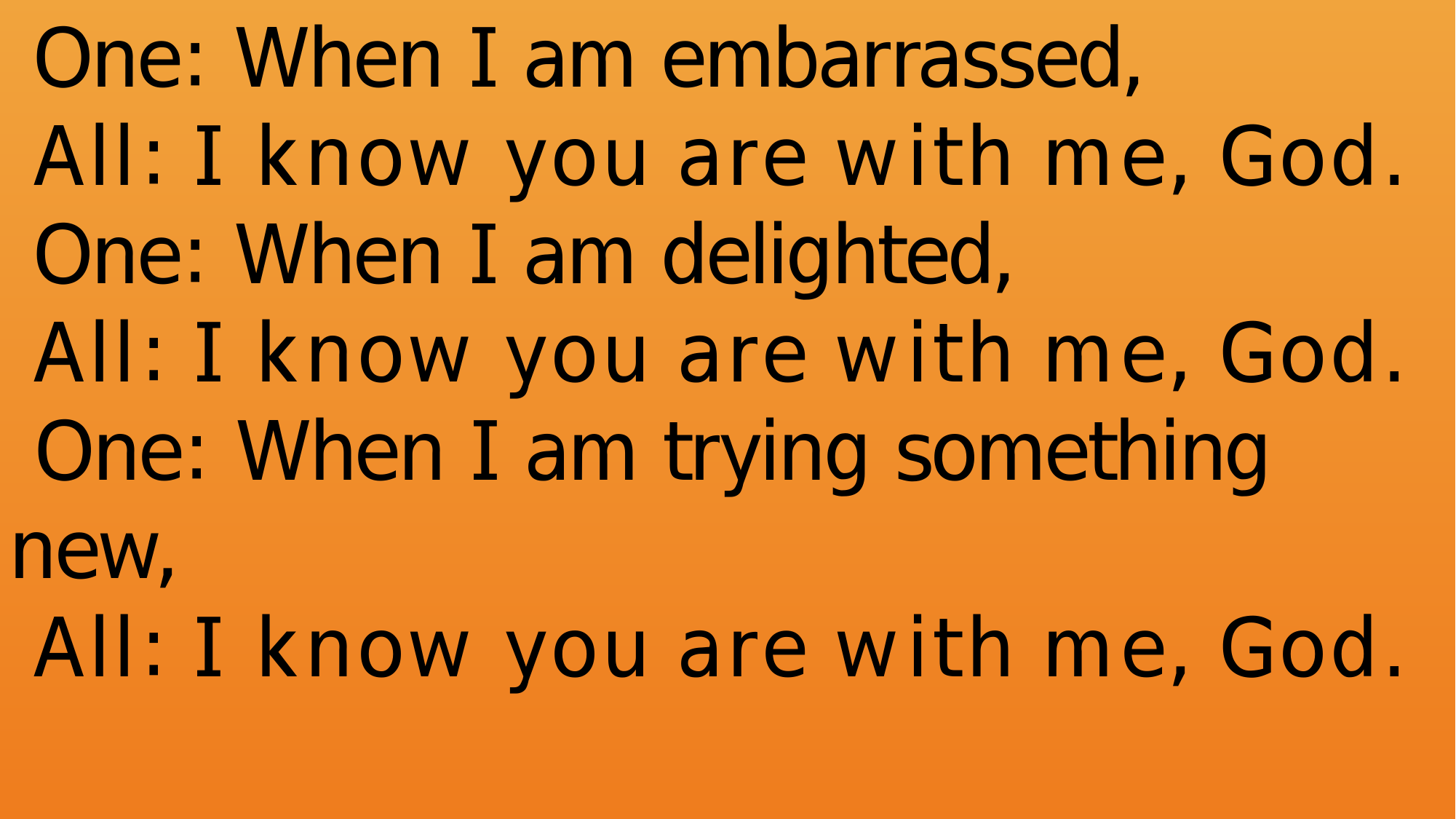

One: When I am embarrassed,
 All: I know you are with me, God.
 One: When I am delighted,
 All: I know you are with me, God.
 One: When I am trying something 	new,
 All: I know you are with me, God.